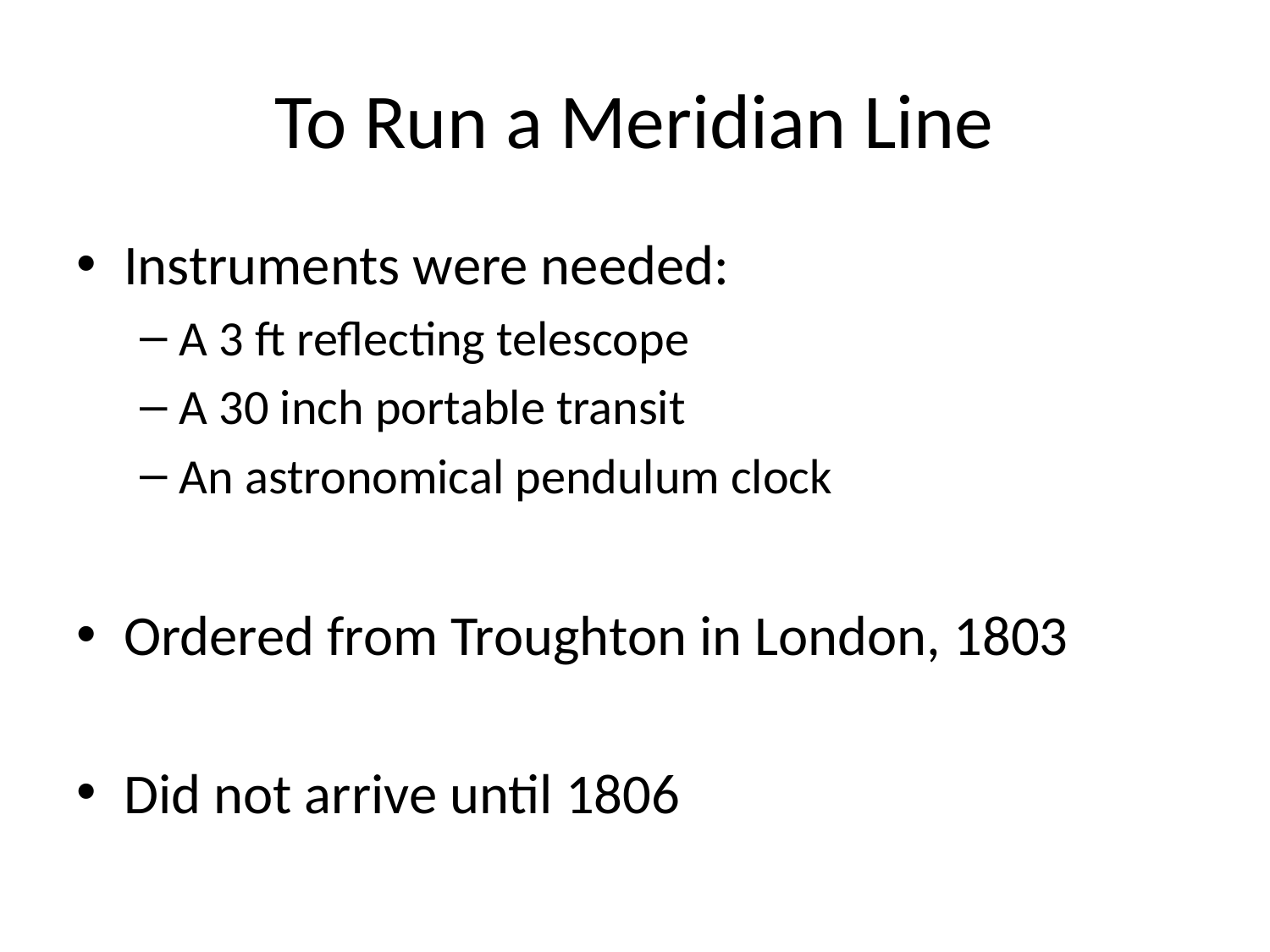

# To Run a Meridian Line
Instruments were needed:
A 3 ft reflecting telescope
A 30 inch portable transit
An astronomical pendulum clock

Ordered from Troughton in London, 1803

Did not arrive until 1806